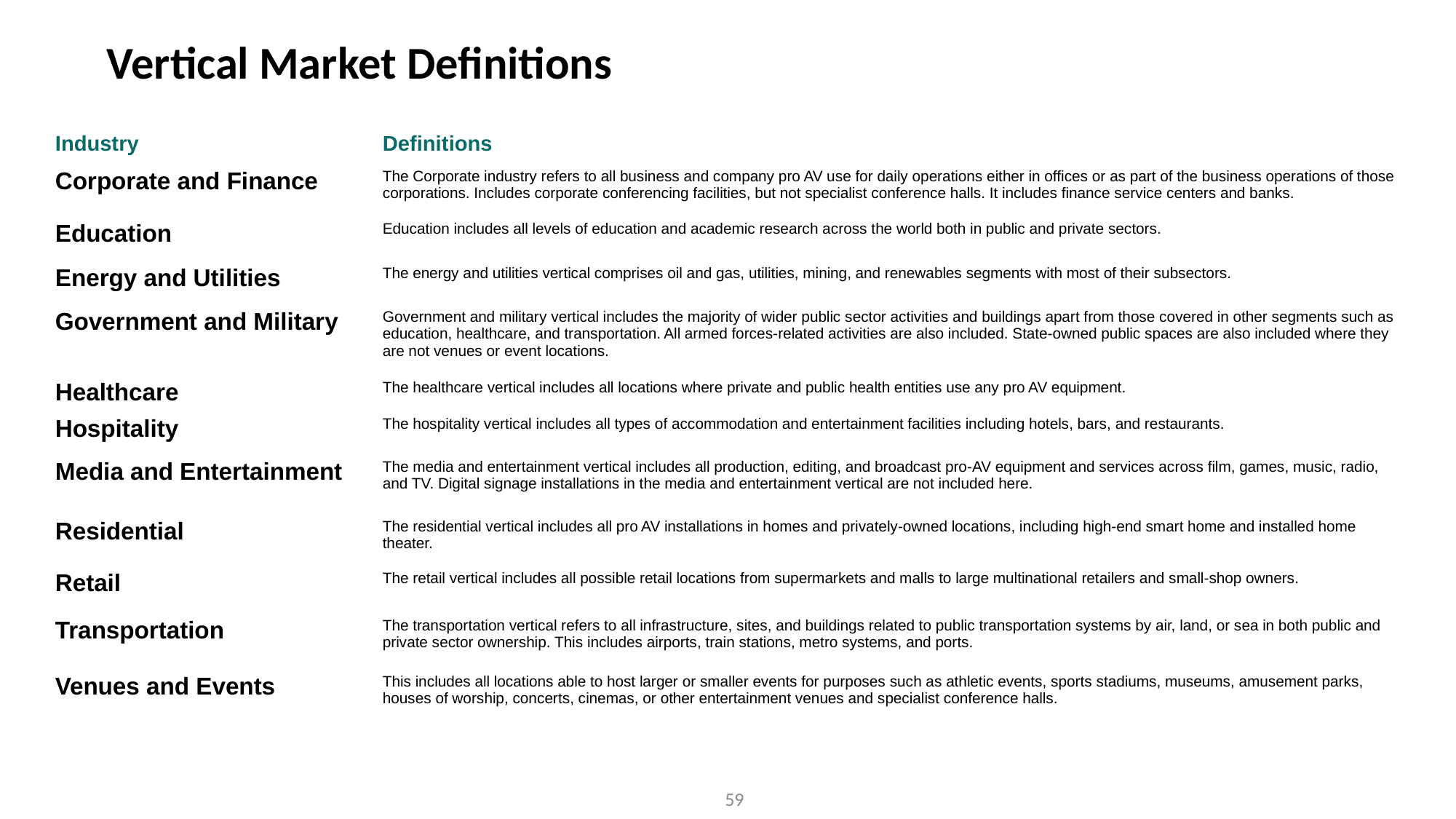

Vertical Market Definitions
| Industry | Definitions |
| --- | --- |
| Corporate and Finance | The Corporate industry refers to all business and company pro AV use for daily operations either in offices or as part of the business operations of those corporations. Includes corporate conferencing facilities, but not specialist conference halls. It includes finance service centers and banks. |
| Education | Education includes all levels of education and academic research across the world both in public and private sectors. |
| Energy and Utilities | The energy and utilities vertical comprises oil and gas, utilities, mining, and renewables segments with most of their subsectors. |
| Government and Military | Government and military vertical includes the majority of wider public sector activities and buildings apart from those covered in other segments such as education, healthcare, and transportation. All armed forces-related activities are also included. State-owned public spaces are also included where they are not venues or event locations. |
| Healthcare | The healthcare vertical includes all locations where private and public health entities use any pro AV equipment. |
| Hospitality | The hospitality vertical includes all types of accommodation and entertainment facilities including hotels, bars, and restaurants. |
| Media and Entertainment | The media and entertainment vertical includes all production, editing, and broadcast pro-AV equipment and services across film, games, music, radio, and TV. Digital signage installations in the media and entertainment vertical are not included here. |
| Residential | The residential vertical includes all pro AV installations in homes and privately-owned locations, including high-end smart home and installed home theater. |
| Retail | The retail vertical includes all possible retail locations from supermarkets and malls to large multinational retailers and small-shop owners. |
| Transportation | The transportation vertical refers to all infrastructure, sites, and buildings related to public transportation systems by air, land, or sea in both public and private sector ownership. This includes airports, train stations, metro systems, and ports. |
| Venues and Events | This includes all locations able to host larger or smaller events for purposes such as athletic events, sports stadiums, museums, amusement parks, houses of worship, concerts, cinemas, or other entertainment venues and specialist conference halls. |
59